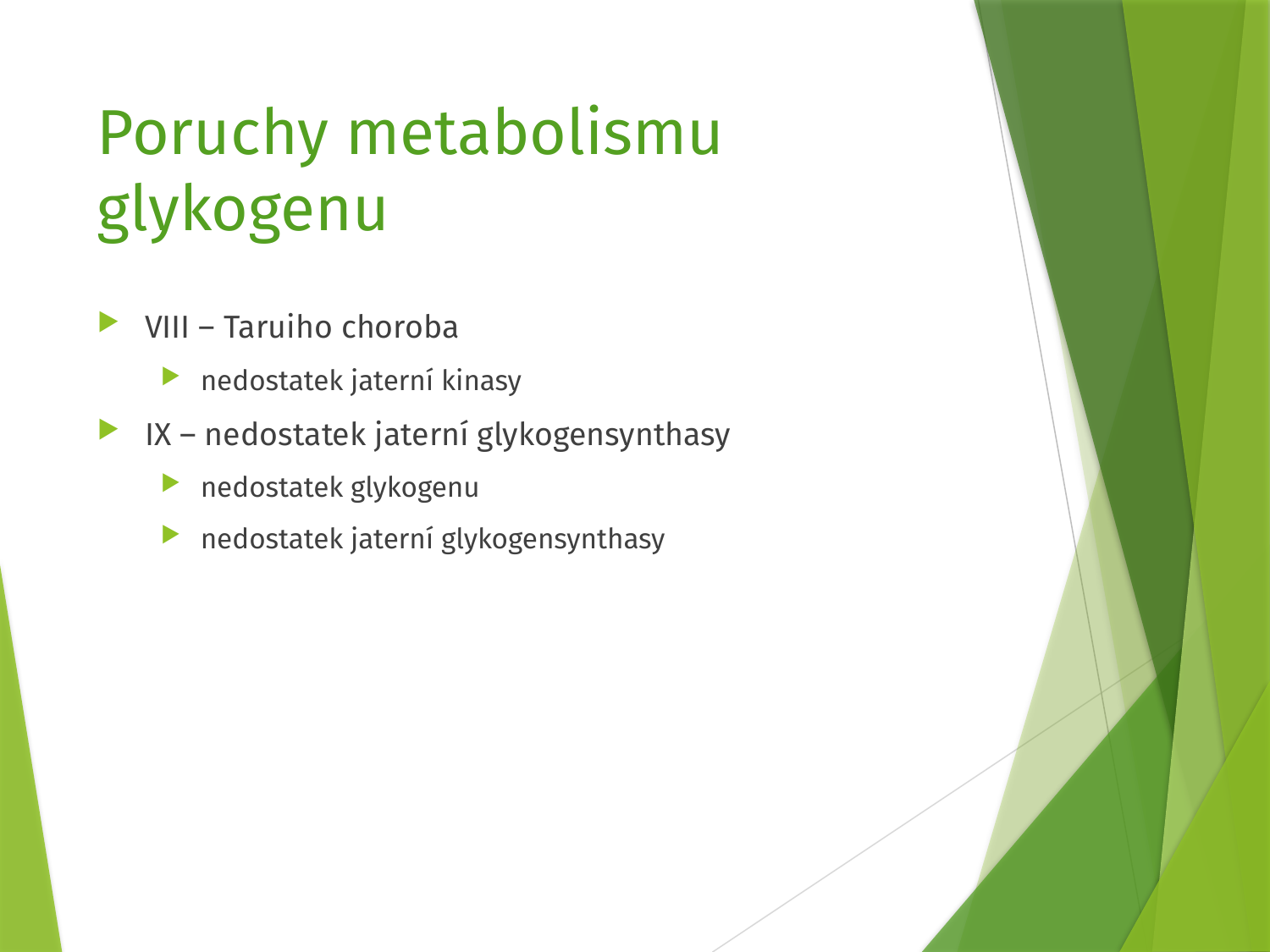

# Poruchy metabolismu glykogenu
VIII – Taruiho choroba
nedostatek jaterní kinasy
IX – nedostatek jaterní glykogensynthasy
nedostatek glykogenu
nedostatek jaterní glykogensynthasy